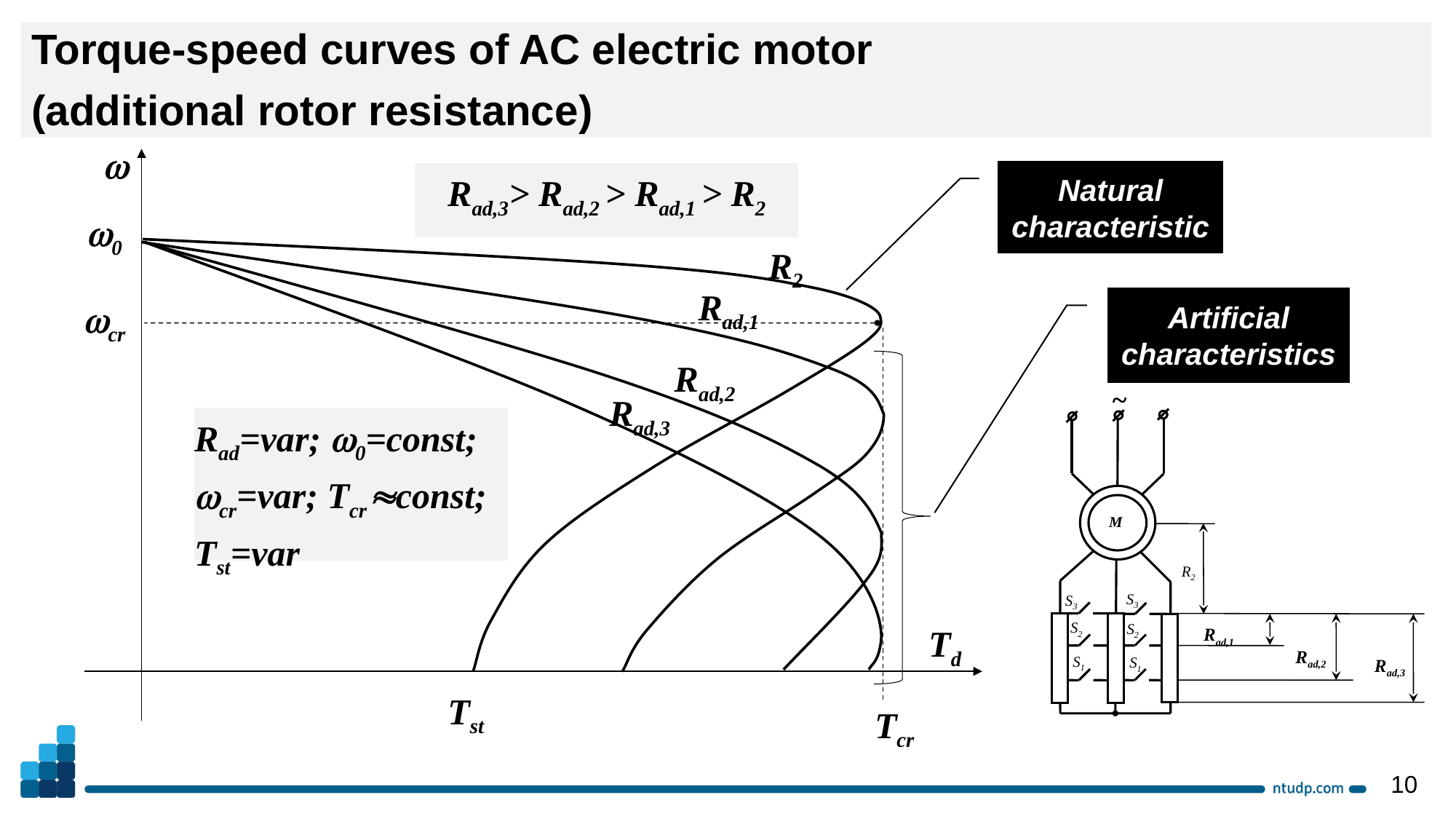

Torque-speed curves of AC electric motor
(additional rotor resistance)

ω
Natural characteristic
Rad,3> Rad,2 > Rad,1 > R2
ω0
R2

Rad,1
Artificial characteristics
ωcr
Rad,2

~

 M
R2
S3
S3
S2
S2

Rad,1
Rad,2
S1
S1
Rad,3
Rad,3
Rad=var; ω0=const; ωcr=var; Tcr≈const;
Tst=var

Td
Tst
Tcr